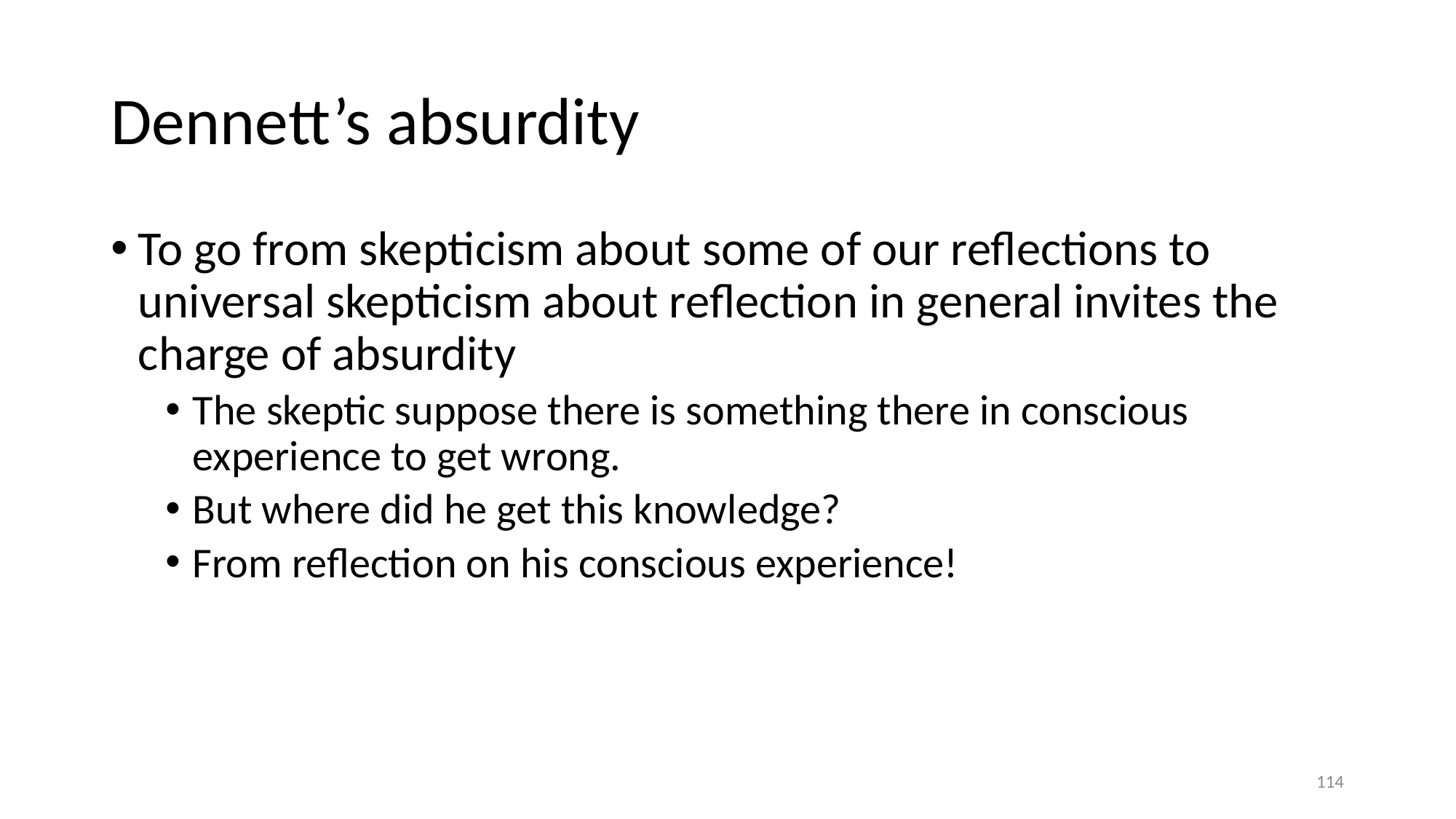

# Dennett’s absurdity
To go from skepticism about some of our reflections to universal skepticism about reflection in general invites the charge of absurdity
The skeptic suppose there is something there in conscious experience to get wrong.
But where did he get this knowledge?
From reflection on his conscious experience!
114